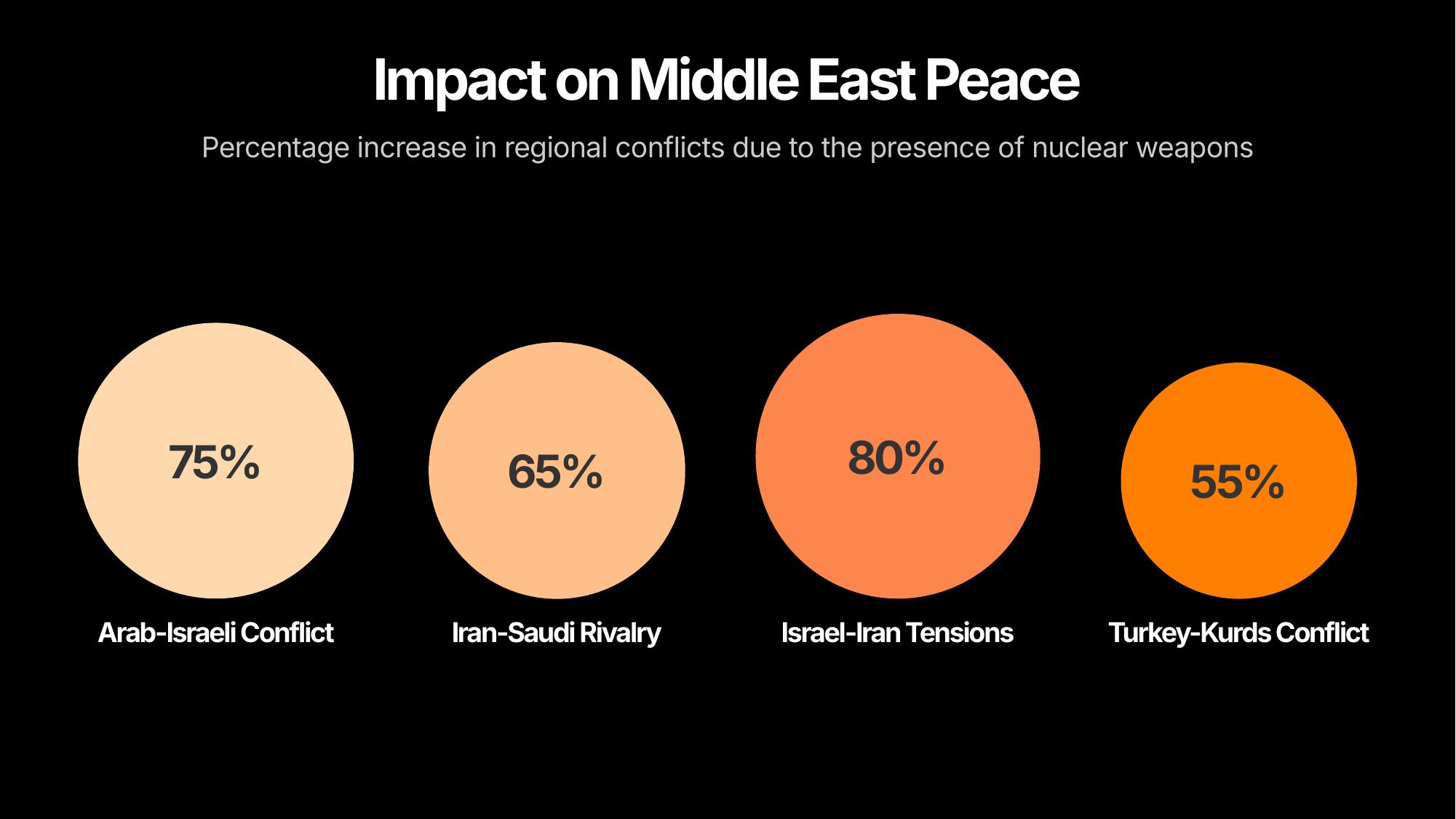

Impact on Middle East Peace
Percentage increase in regional conflicts due to the presence of nuclear weapons

80%
75%
65%
55%
Israel-Iran Tensions
Arab-Israeli Conflict
Turkey-Kurds Conflict
Iran-Saudi Rivalry